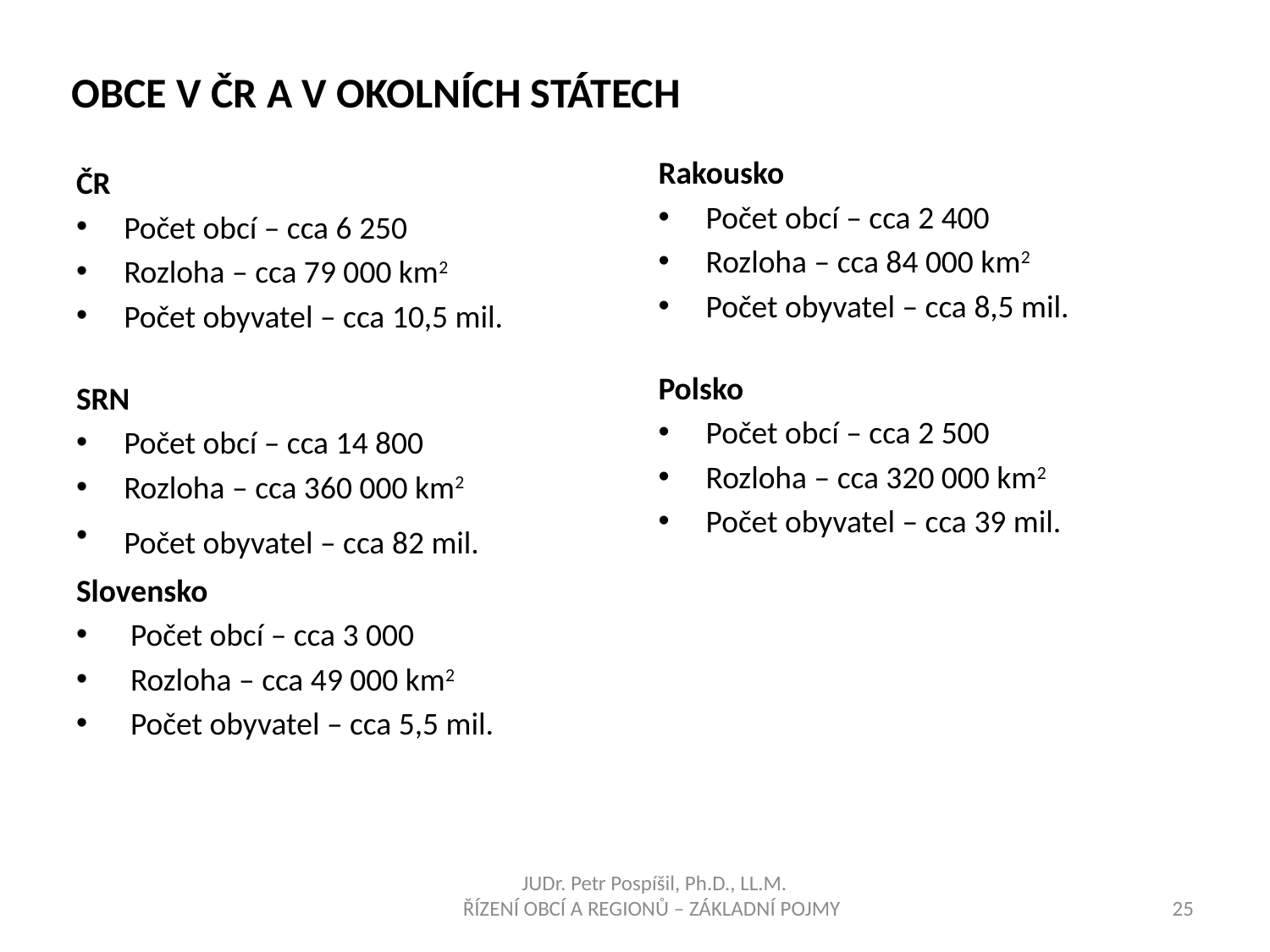

# Obce v ČR a v okolních státech
Rakousko
Počet obcí – cca 2 400
Rozloha – cca 84 000 km2
Počet obyvatel – cca 8,5 mil.

Polsko
Počet obcí – cca 2 500
Rozloha – cca 320 000 km2
Počet obyvatel – cca 39 mil.

ČR
Počet obcí – cca 6 250
Rozloha – cca 79 000 km2
Počet obyvatel – cca 10,5 mil.

SRN
Počet obcí – cca 14 800
Rozloha – cca 360 000 km2
Počet obyvatel – cca 82 mil.
Slovensko
      Počet obcí – cca 3 000
      Rozloha – cca 49 000 km2
      Počet obyvatel – cca 5,5 mil.

JUDr. Petr Pospíšil, Ph.D., LL.M.
ŘÍZENÍ OBCÍ A REGIONŮ – ZÁKLADNÍ POJMY

25